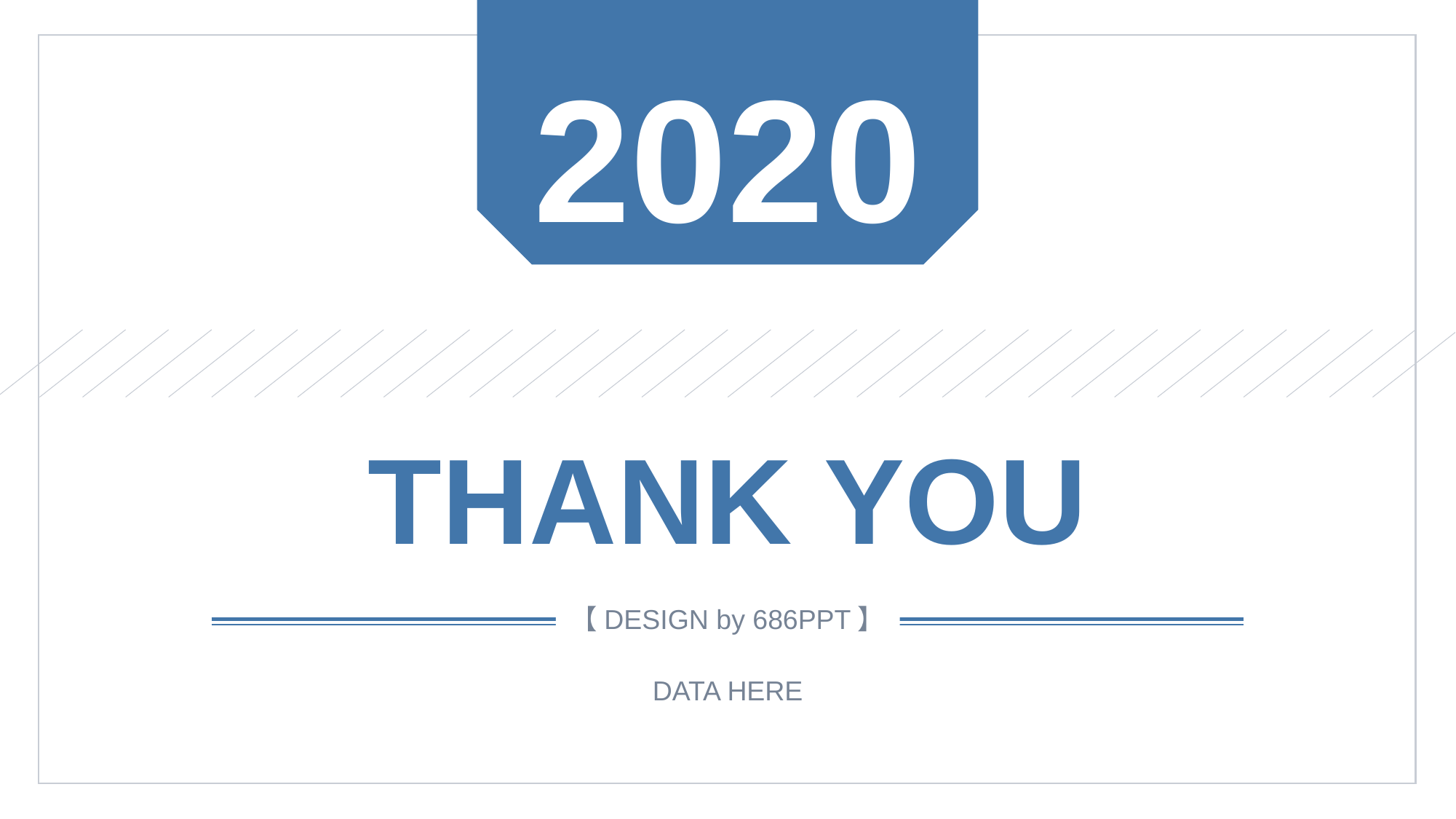

2020
THANK YOU
【DESIGN by 686PPT】
DATA HERE